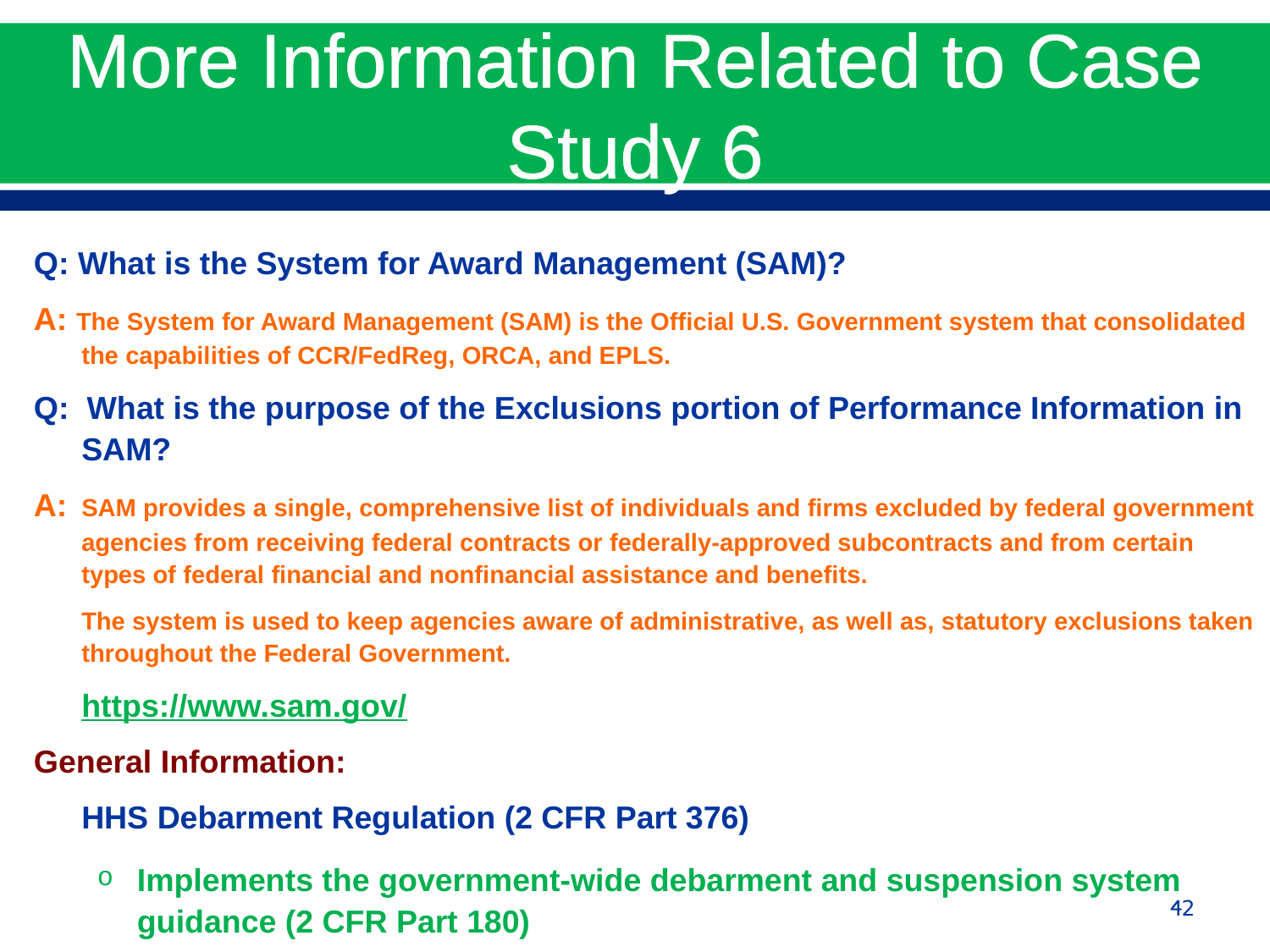

# More Information Related to Case Study 6
Q: What is the System for Award Management (SAM)?
A: The System for Award Management (SAM) is the Official U.S. Government system that consolidated the capabilities of CCR/FedReg, ORCA, and EPLS.
Q:  What is the purpose of the Exclusions portion of Performance Information in SAM?
A:	SAM provides a single, comprehensive list of individuals and firms excluded by federal government agencies from receiving federal contracts or federally-approved subcontracts and from certain types of federal financial and nonfinancial assistance and benefits.
	The system is used to keep agencies aware of administrative, as well as, statutory exclusions taken throughout the Federal Government.
	https://www.sam.gov/
General Information:
	HHS Debarment Regulation (2 CFR Part 376)
Implements the government-wide debarment and suspension system guidance (2 CFR Part 180)
42